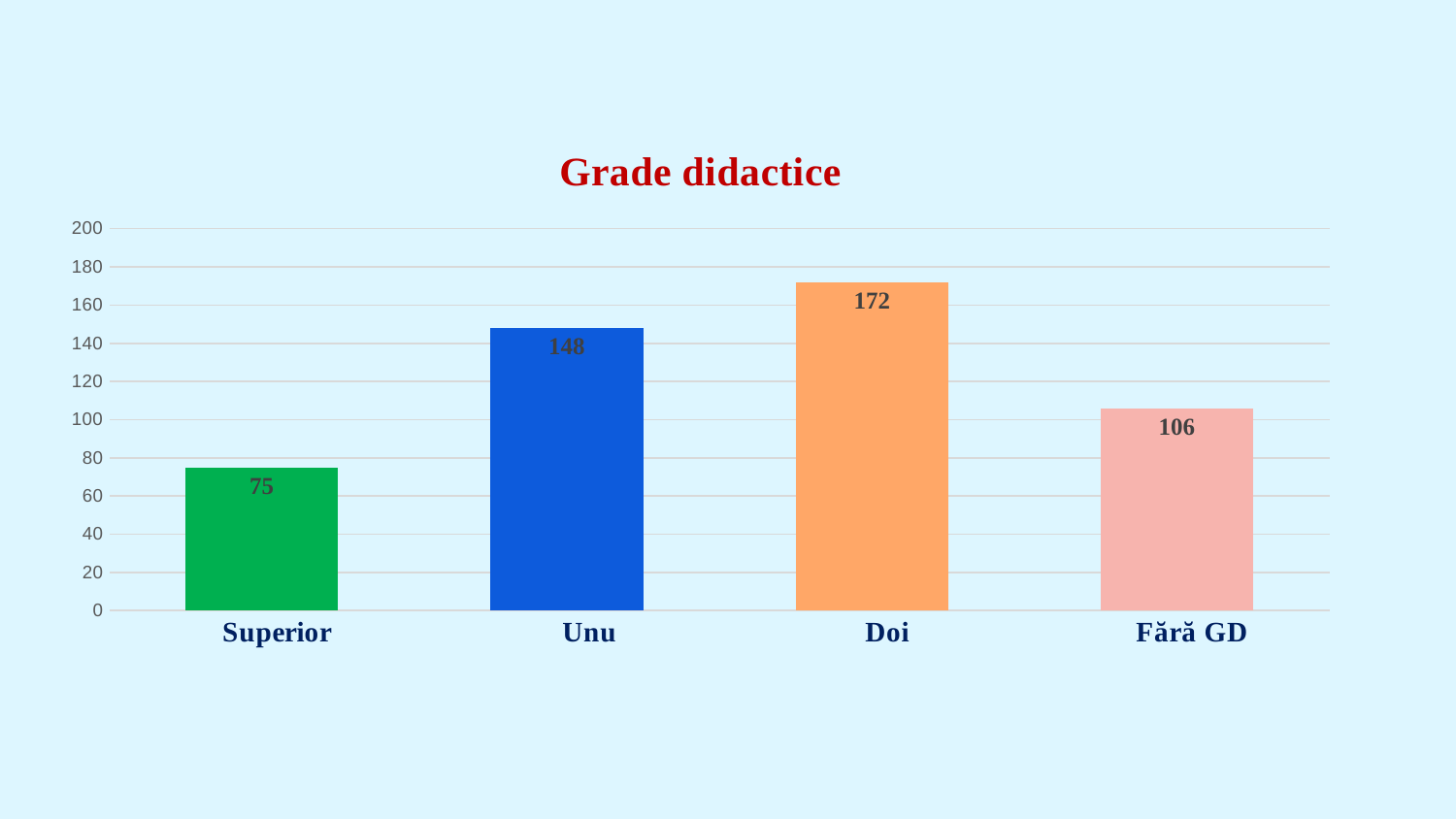

### Chart: Grade didactice

| Category |  |
|---|---|
|     Superior | 75.0 |
|       Unu | 148.0 |
|     Doi | 172.0 |
|     Fără GD | 106.0 |